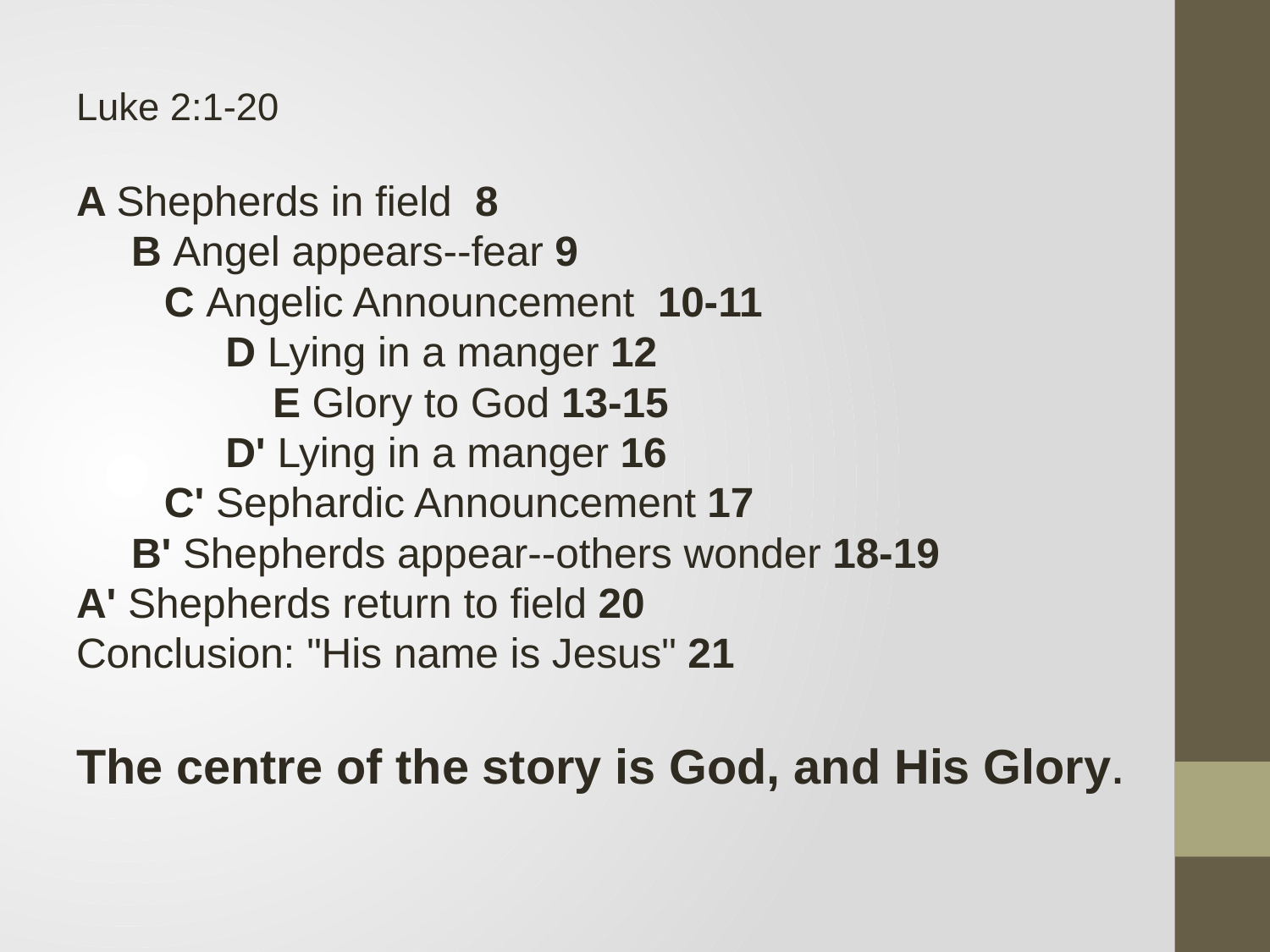

Luke 2:1-20

A Shepherds in field  8
B Angel appears--fear 9
C Angelic Announcement  10-11
D Lying in a manger 12
E Glory to God 13-15
D' Lying in a manger 16
C' Sephardic Announcement 17
B' Shepherds appear--others wonder 18-19
A' Shepherds return to field 20
Conclusion: "His name is Jesus" 21

The centre of the story is God, and His Glory.